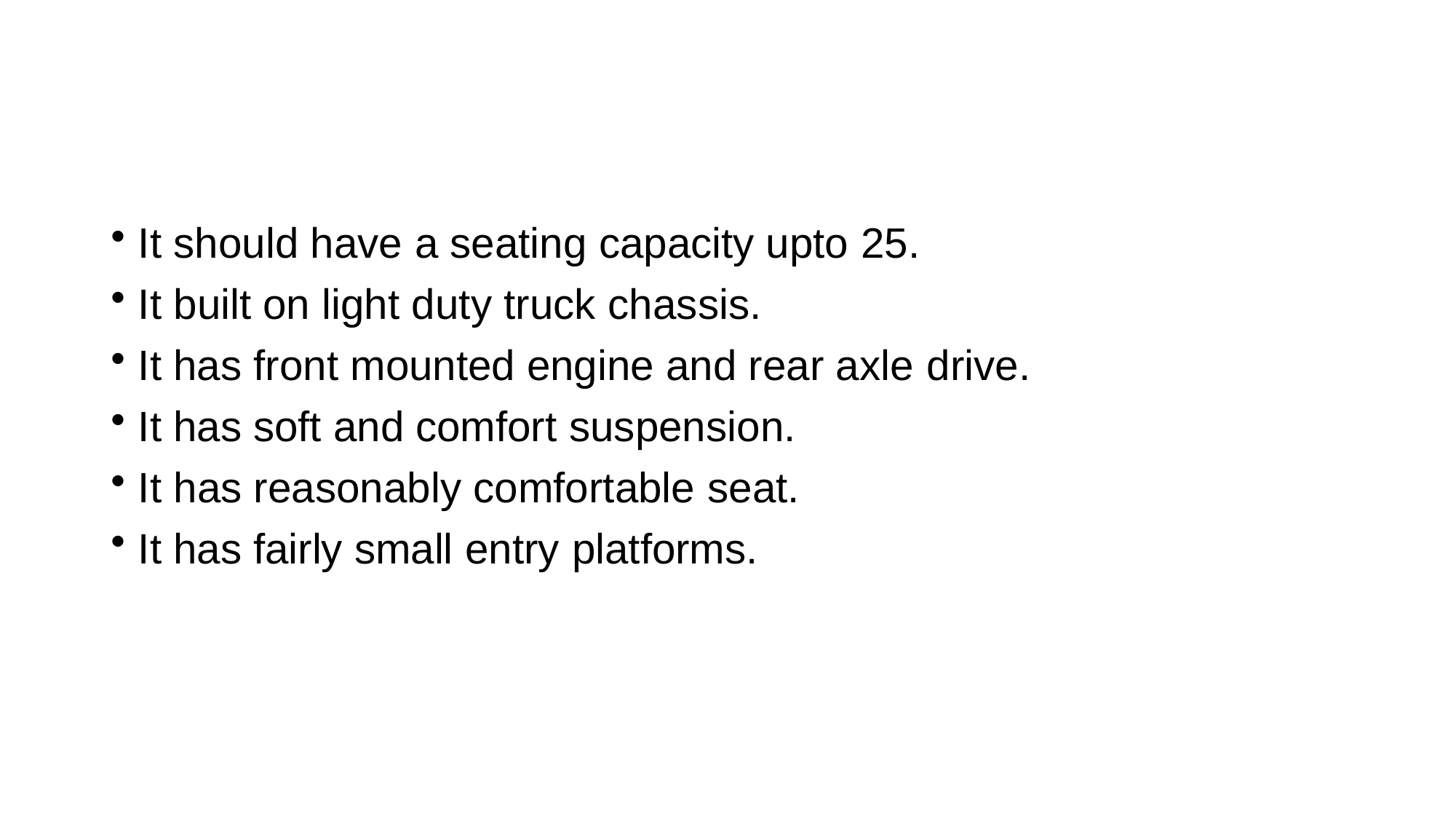

It should have a seating capacity upto 25.
It built on light duty truck chassis.
It has front mounted engine and rear axle drive.
It has soft and comfort suspension.
It has reasonably comfortable seat.
It has fairly small entry platforms.